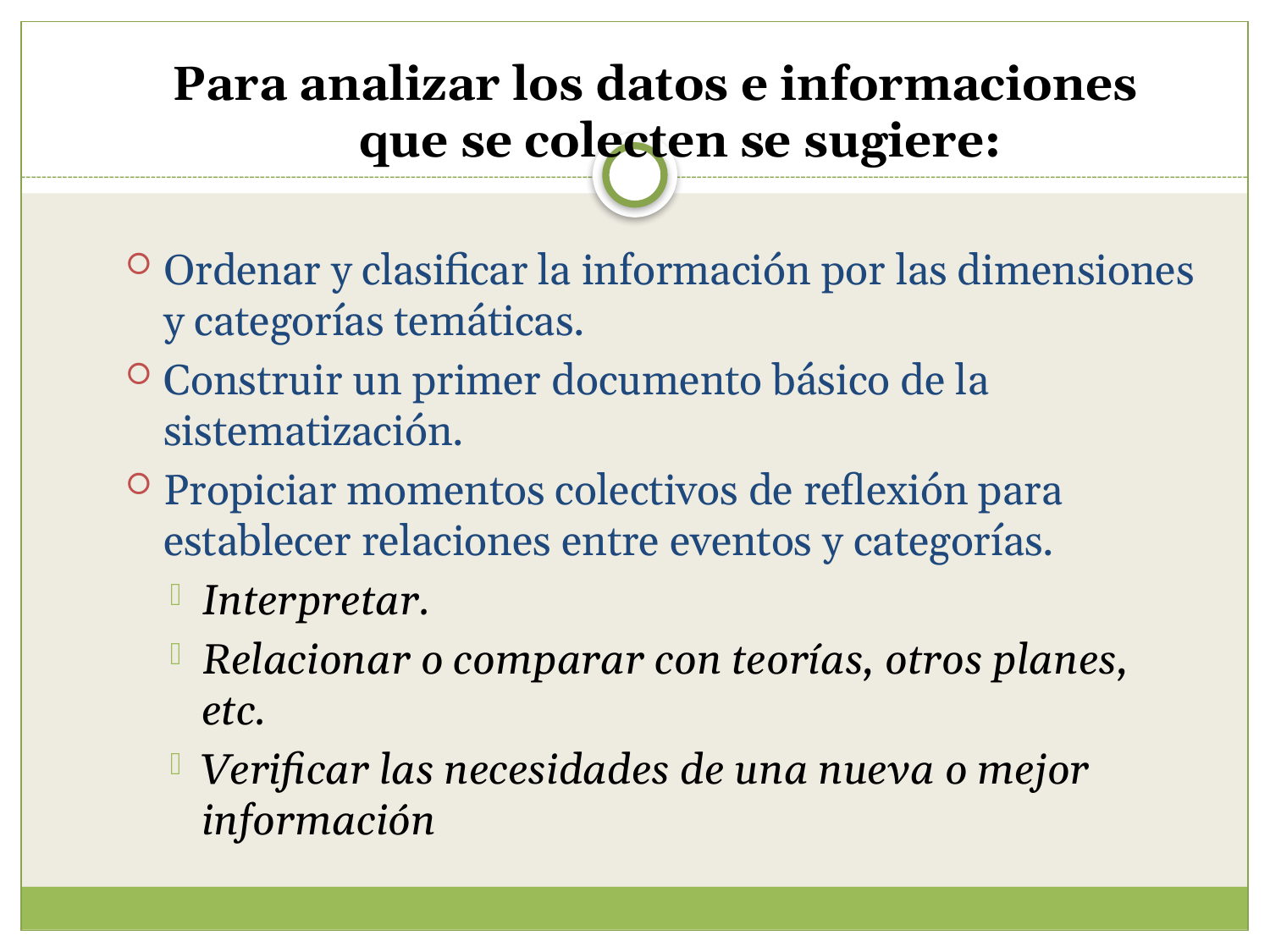

Para analizar los datos e informaciones  que se colecten se sugiere:
Ordenar y clasificar la información por las dimensiones y categorías temáticas.
Construir un primer documento básico de la sistematización.
Propiciar momentos colectivos de reflexión para establecer relaciones entre eventos y categorías.
Interpretar.
Relacionar o comparar con teorías, otros planes, etc.
Verificar las necesidades de una nueva o mejor información